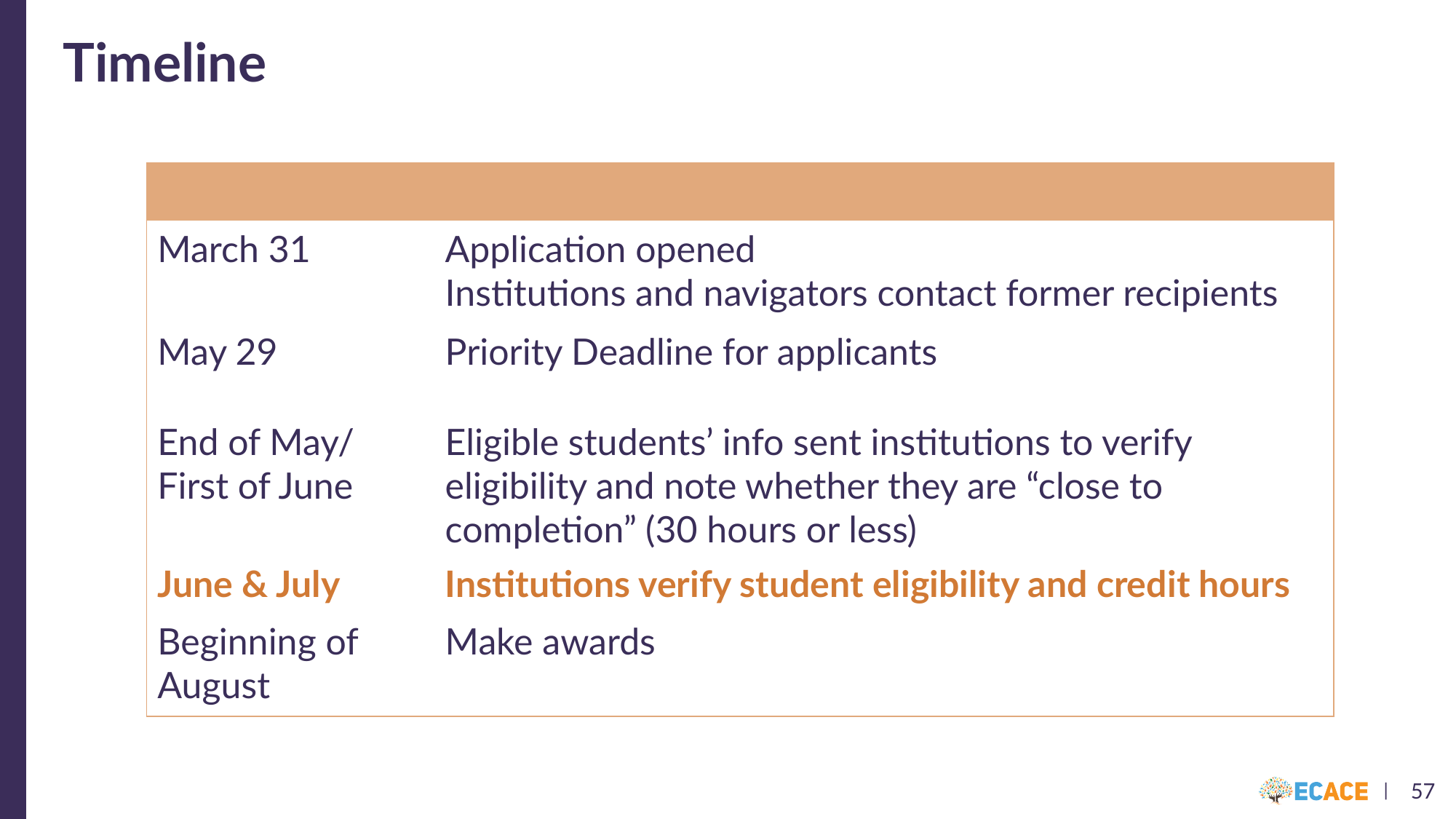

Timeline
|  |  |
| --- | --- |
| March 31 | Application opened Institutions and navigators contact former recipients |
| May 29 | Priority Deadline for applicants |
| End of May/ First of June | Eligible students’ info sent institutions to verify eligibility and note whether they are “close to completion” (30 hours or less) |
| June & July | Institutions verify student eligibility and credit hours |
| Beginning of August | Make awards |
57